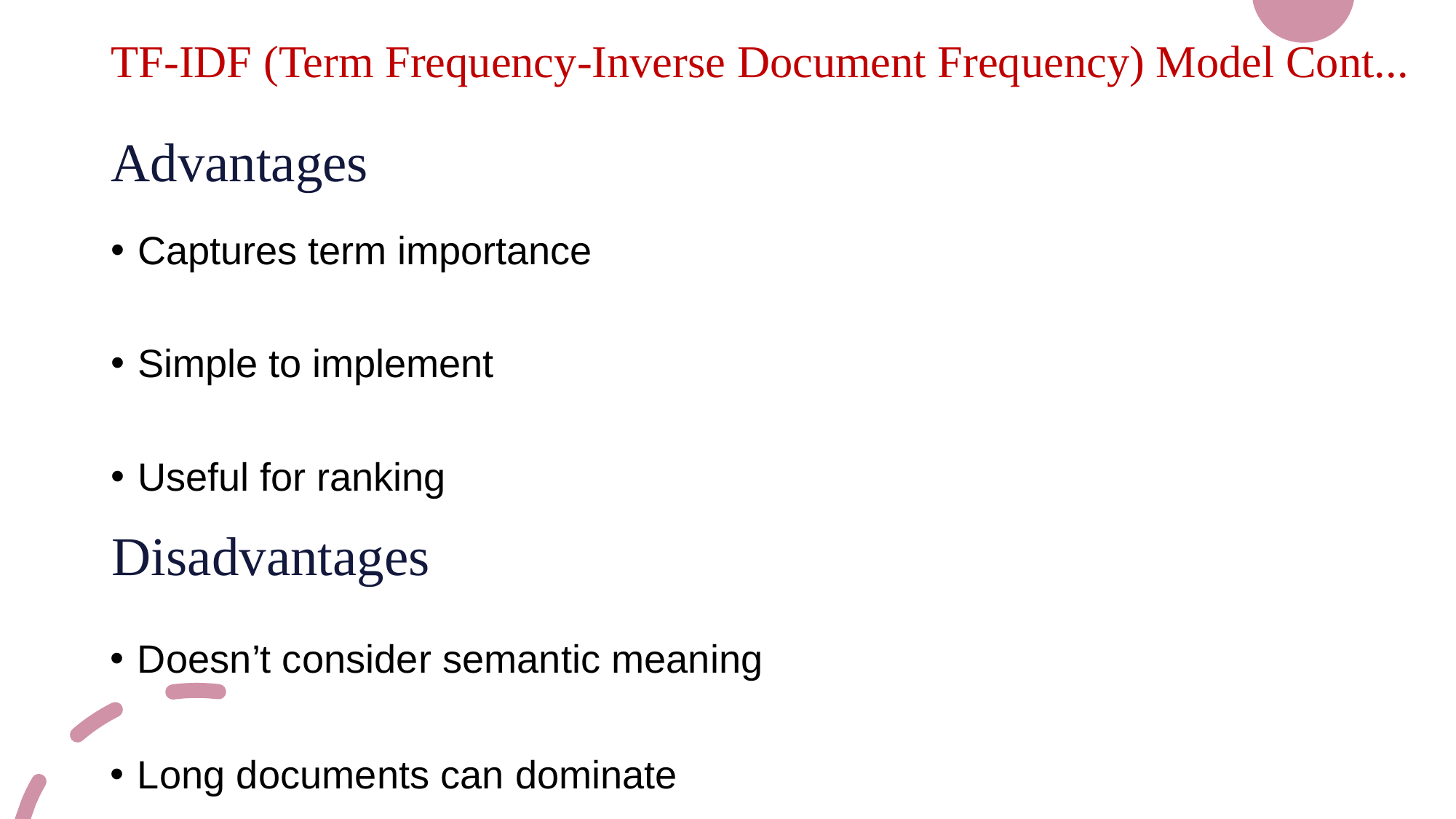

TF-IDF (Term Frequency-Inverse Document Frequency) Model Cont...
# Advantages
Captures term importance

Simple to implement

Useful for ranking

Disadvantages

Doesn’t consider semantic meaning

Long documents can dominate